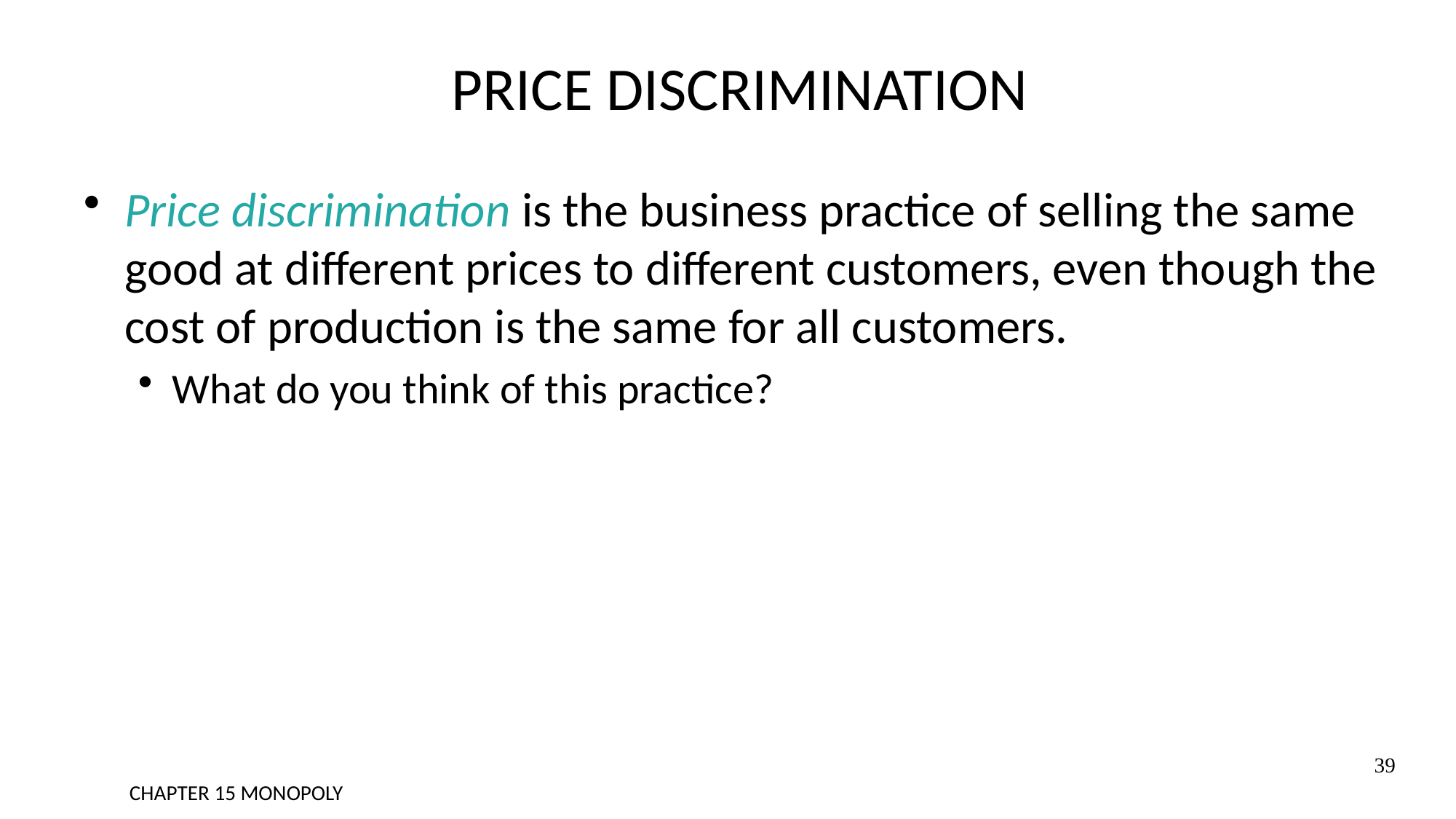

# PRICE DISCRIMINATION
Price discrimination is the business practice of selling the same good at different prices to different customers, even though the cost of production is the same for all customers.
What do you think of this practice?
39
CHAPTER 15 MONOPOLY